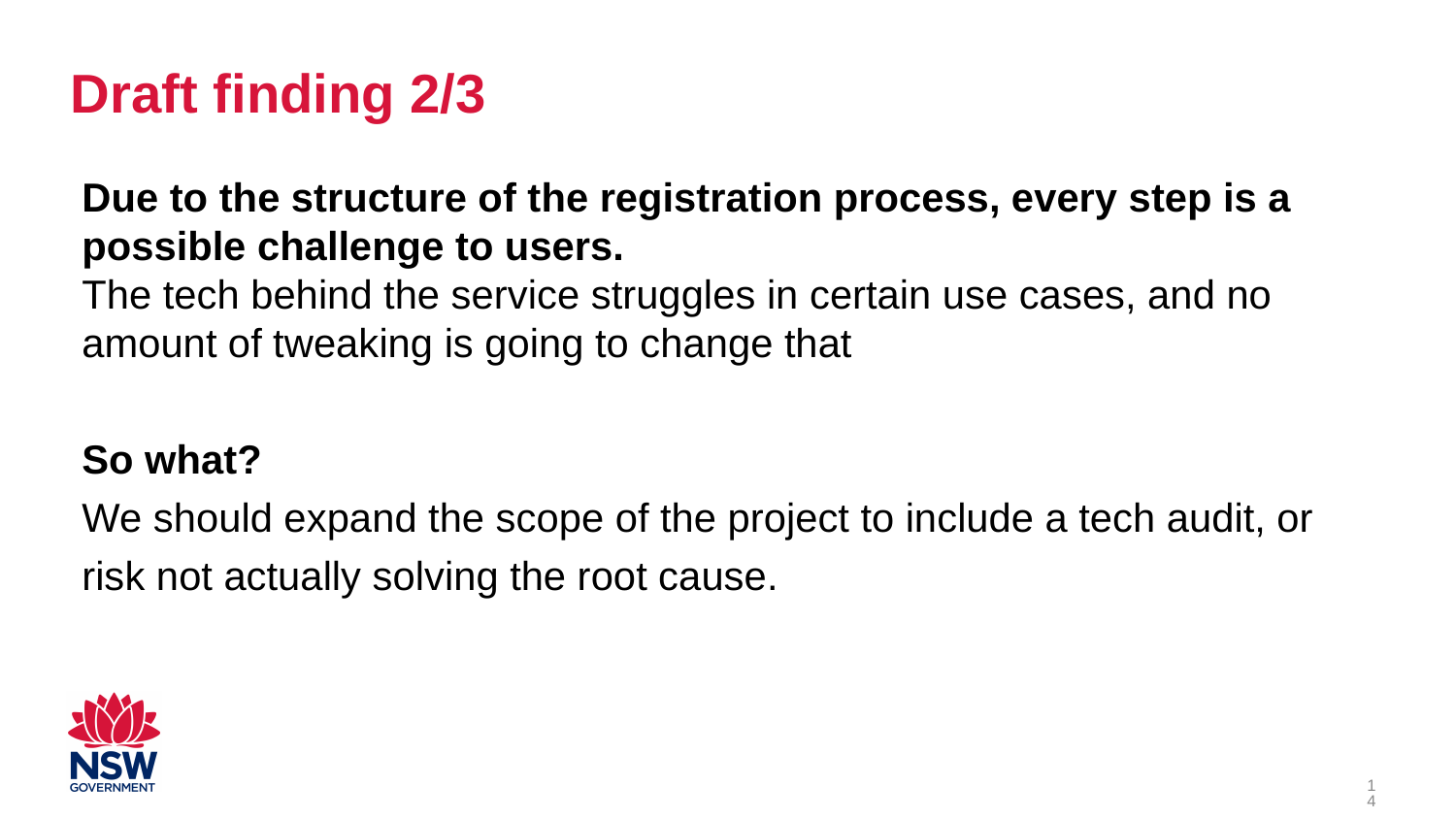

# Draft finding 2/3
Due to the structure of the registration process, every step is a possible challenge to users.
The tech behind the service struggles in certain use cases, and no amount of tweaking is going to change that

So what?
We should expand the scope of the project to include a tech audit, or risk not actually solving the root cause.

14